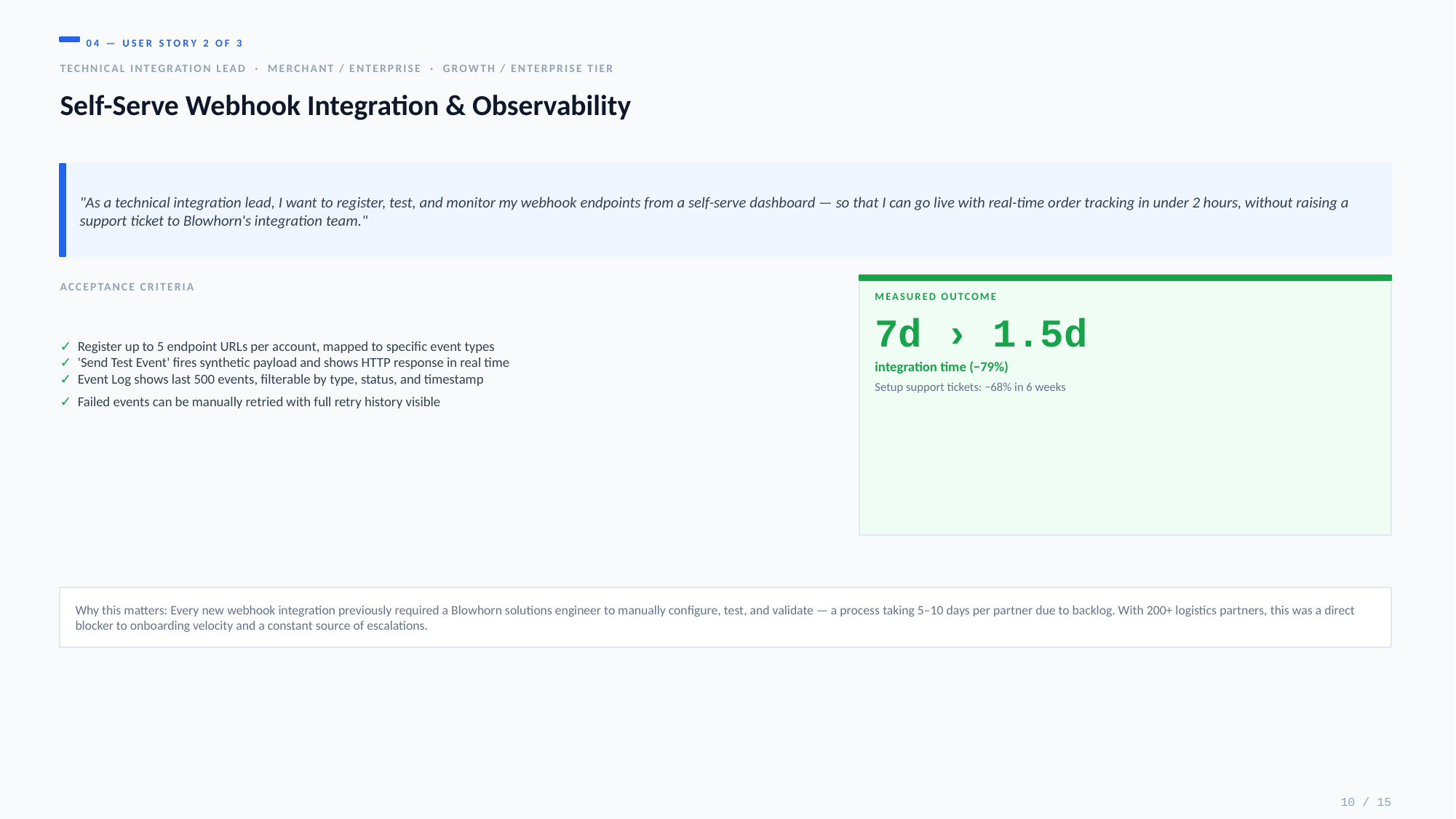

04 — USER STORY 2 OF 3

TECHNICAL INTEGRATION LEAD  ·  MERCHANT / ENTERPRISE  ·  GROWTH / ENTERPRISE TIER
Self-Serve Webhook Integration & Observability

"As a technical integration lead, I want to register, test, and monitor my webhook endpoints from a self-serve dashboard — so that I can go live with real-time order tracking in under 2 hours, without raising a support ticket to Blowhorn's integration team."
ACCEPTANCE CRITERIA

MEASURED OUTCOME
✓  Register up to 5 endpoint URLs per account, mapped to specific event types
✓  'Send Test Event' fires synthetic payload and shows HTTP response in real time
✓  Event Log shows last 500 events, filterable by type, status, and timestamp
✓  Failed events can be manually retried with full retry history visible
7d › 1.5d
integration time (−79%)
Setup support tickets: −68% in 6 weeks

Why this matters: Every new webhook integration previously required a Blowhorn solutions engineer to manually configure, test, and validate — a process taking 5–10 days per partner due to backlog. With 200+ logistics partners, this was a direct blocker to onboarding velocity and a constant source of escalations.
10 / 15